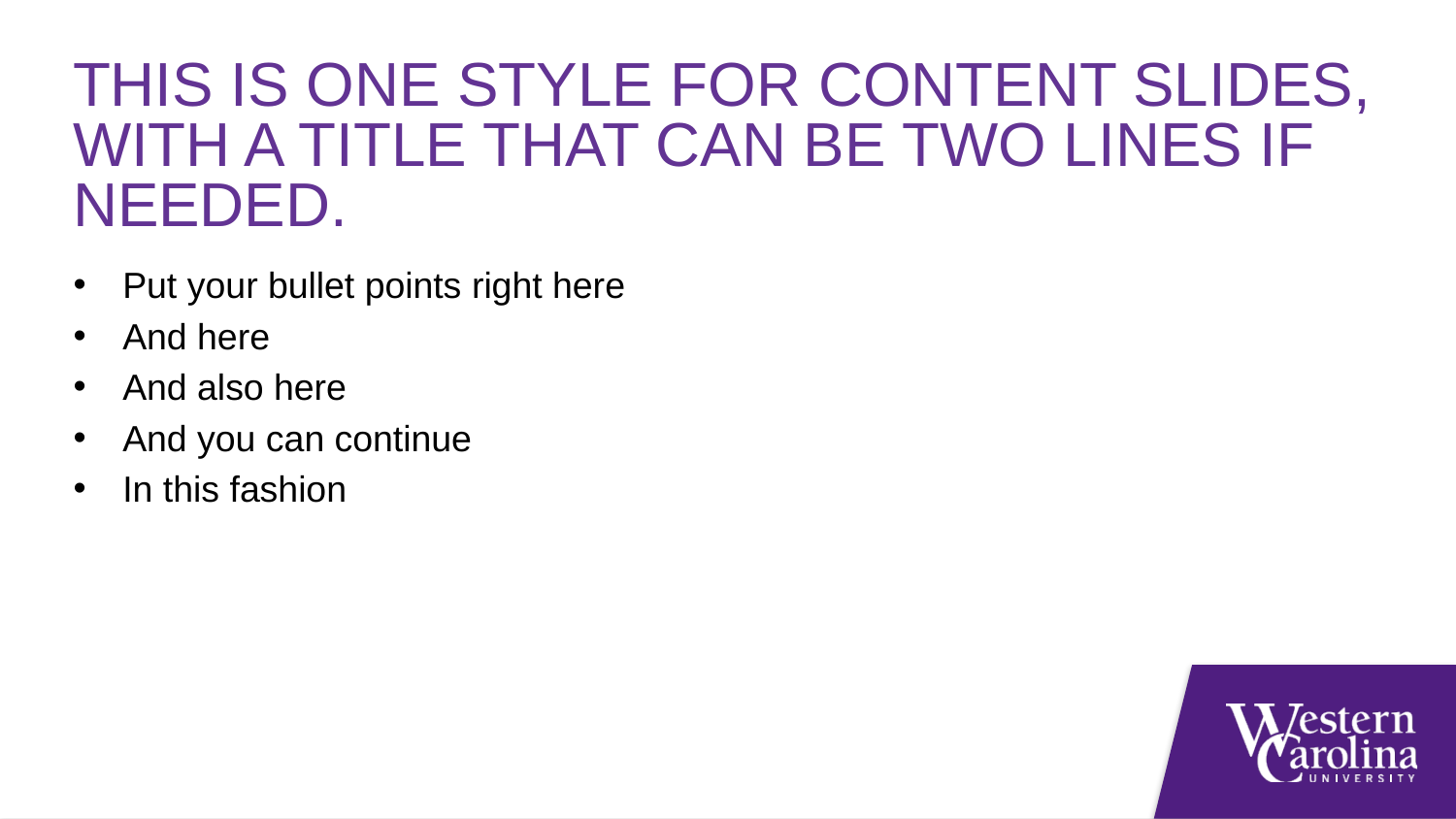

This is one style for content slides, with a title that can be two lines if needed.
Put your bullet points right here
And here
And also here
And you can continue
In this fashion